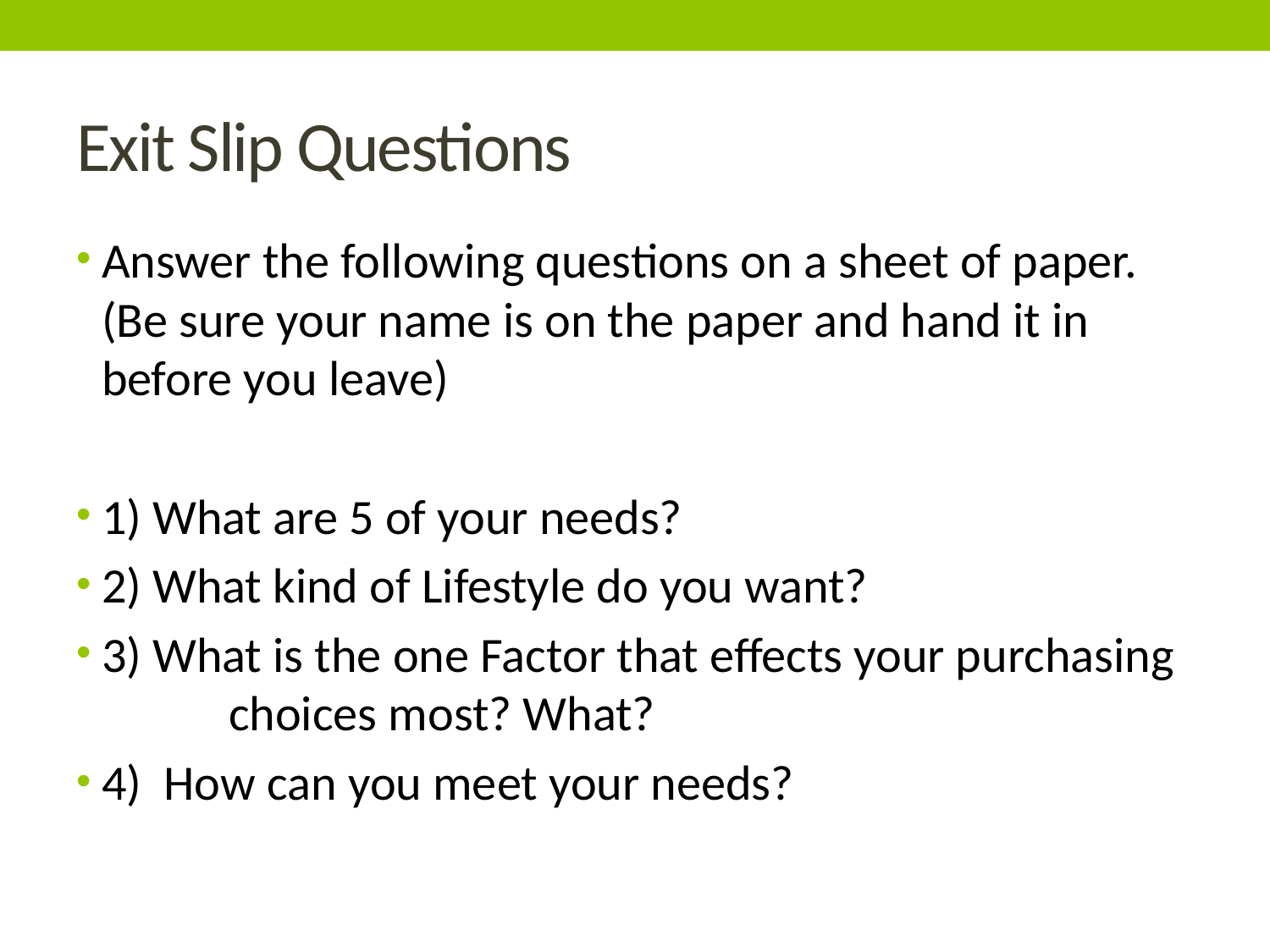

# Exit Slip Questions
Answer the following questions on a sheet of paper. (Be sure your name is on the paper and hand it in before you leave)

1) What are 5 of your needs?
2) What kind of Lifestyle do you want?
3) What is the one Factor that effects your purchasing      	choices most? What?
4)  How can you meet your needs?